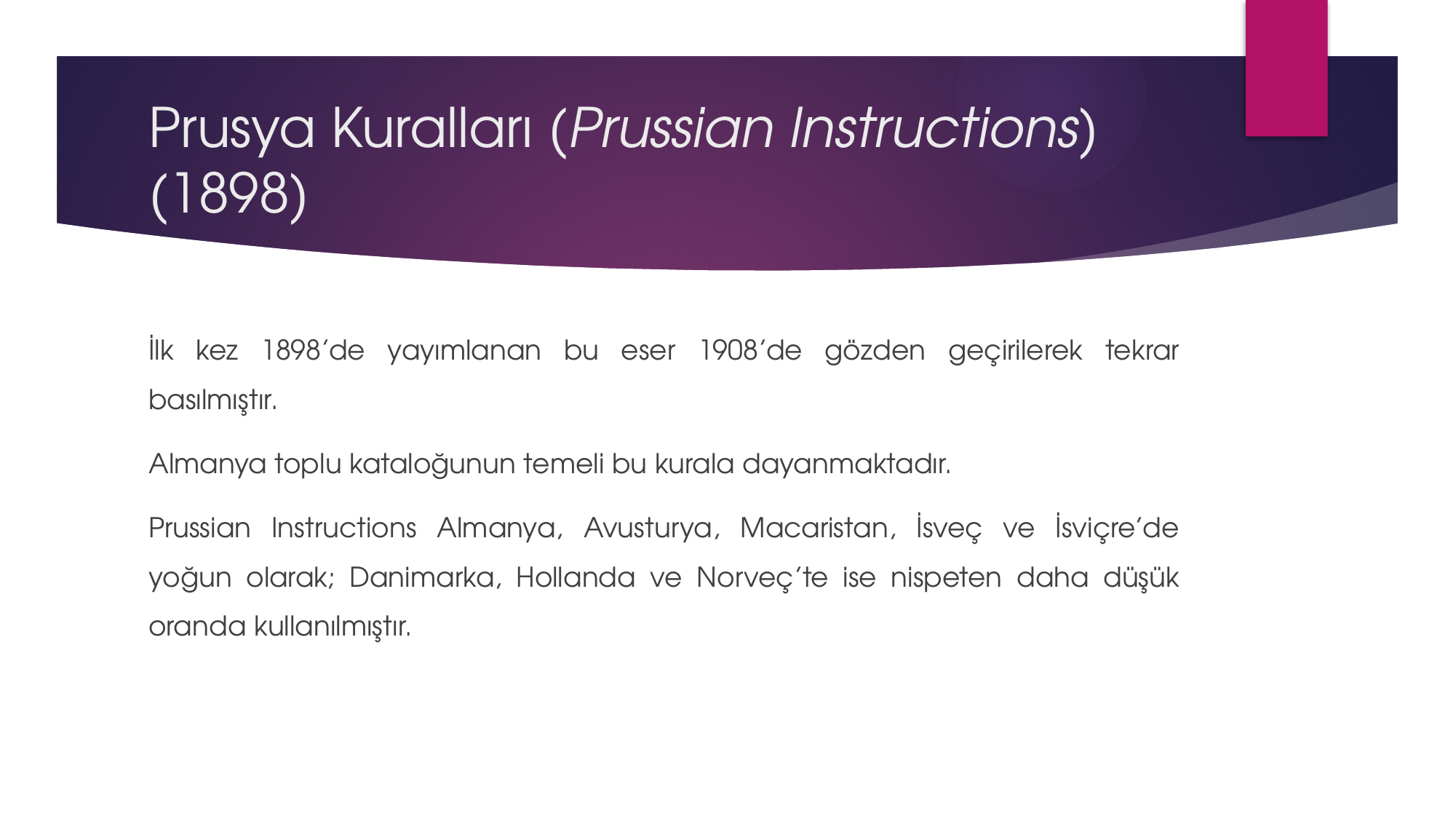

# Prusya Kuralları (Prussian Instructions) (1898)
İlk kez 1898’de yayımlanan bu eser 1908’de gözden geçirilerek tekrar basılmıştır.
Almanya toplu kataloğunun temeli bu kurala dayanmaktadır.
Prussian Instructions Almanya, Avusturya, Macaristan, İsveç ve İsviçre’de yoğun olarak; Danimarka, Hollanda ve Norveç’te ise nispeten daha düşük oranda kullanılmıştır.